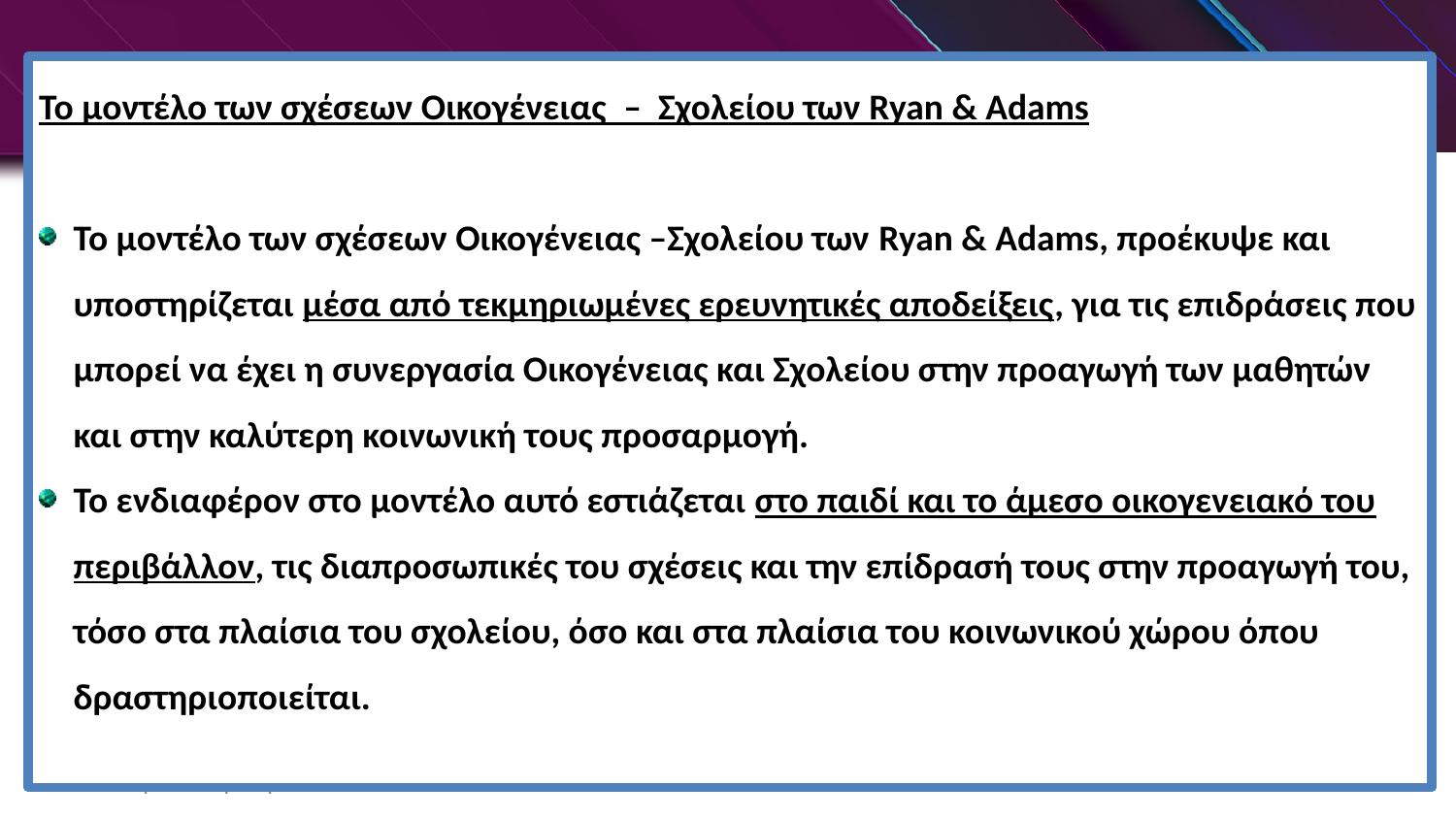

Το μοντέλο των σχέσεων Οικογένειας  –  Σχολείου των Ryan & Adams

Το μοντέλο των σχέσεων Οικογένειας –Σχολείου των Ryan & Adams, προέκυψε και υποστηρίζεται μέσα από τεκμηριωμένες ερευνητικές αποδείξεις, για τις επιδράσεις που μπορεί να έχει η συνεργασία Οικογένειας και Σχολείου στην προαγωγή των μαθητών και στην καλύτερη κοινωνική τους προσαρμογή.
Το ενδιαφέρον στο μοντέλο αυτό εστιάζεται στο παιδί και το άμεσο οικογενειακό του περιβάλλον, τις διαπροσωπικές του σχέσεις και την επίδρασή τους στην προαγωγή του, τόσο στα πλαίσια του σχολείου, όσο και στα πλαίσια του κοινωνικού χώρου όπου δραστηριοποιείται.
Παναγιωτα Στρατη
22/12/2019
21